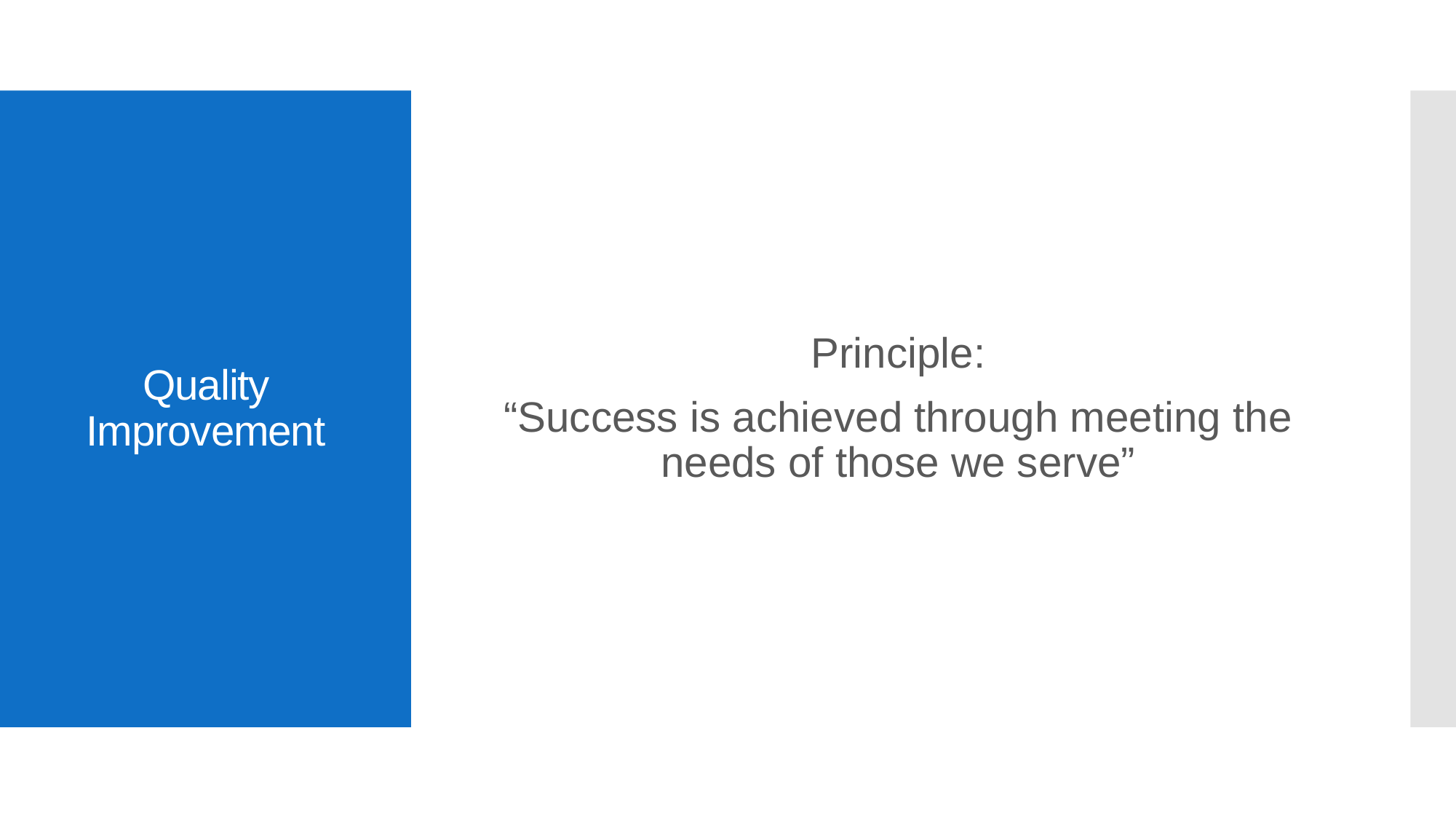

Principle:
“Success is achieved through meeting the needs of those we serve”
# Quality Improvement